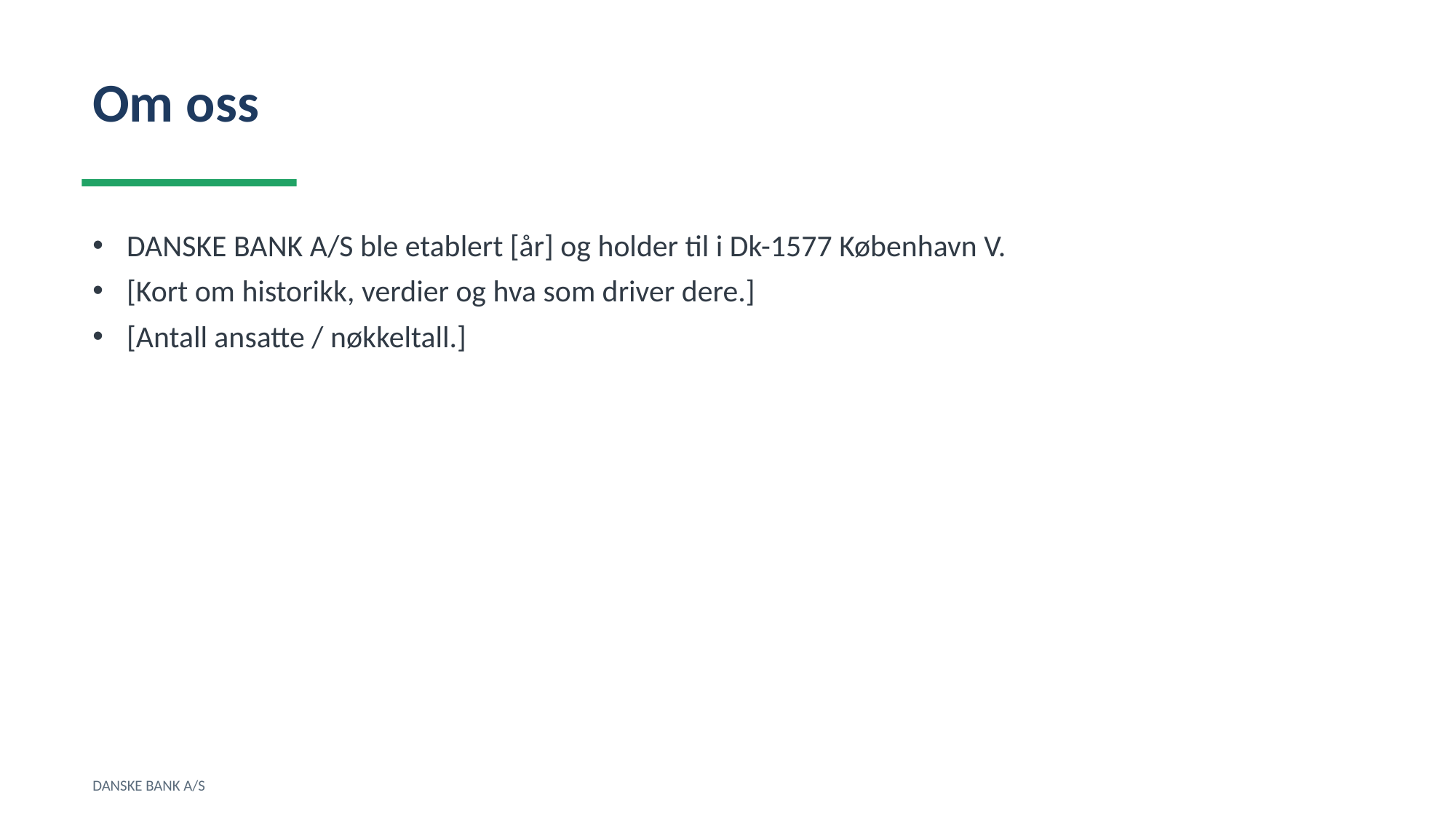

Om oss

DANSKE BANK A/S ble etablert [år] og holder til i Dk-1577 København V.
[Kort om historikk, verdier og hva som driver dere.]
[Antall ansatte / nøkkeltall.]
DANSKE BANK A/S